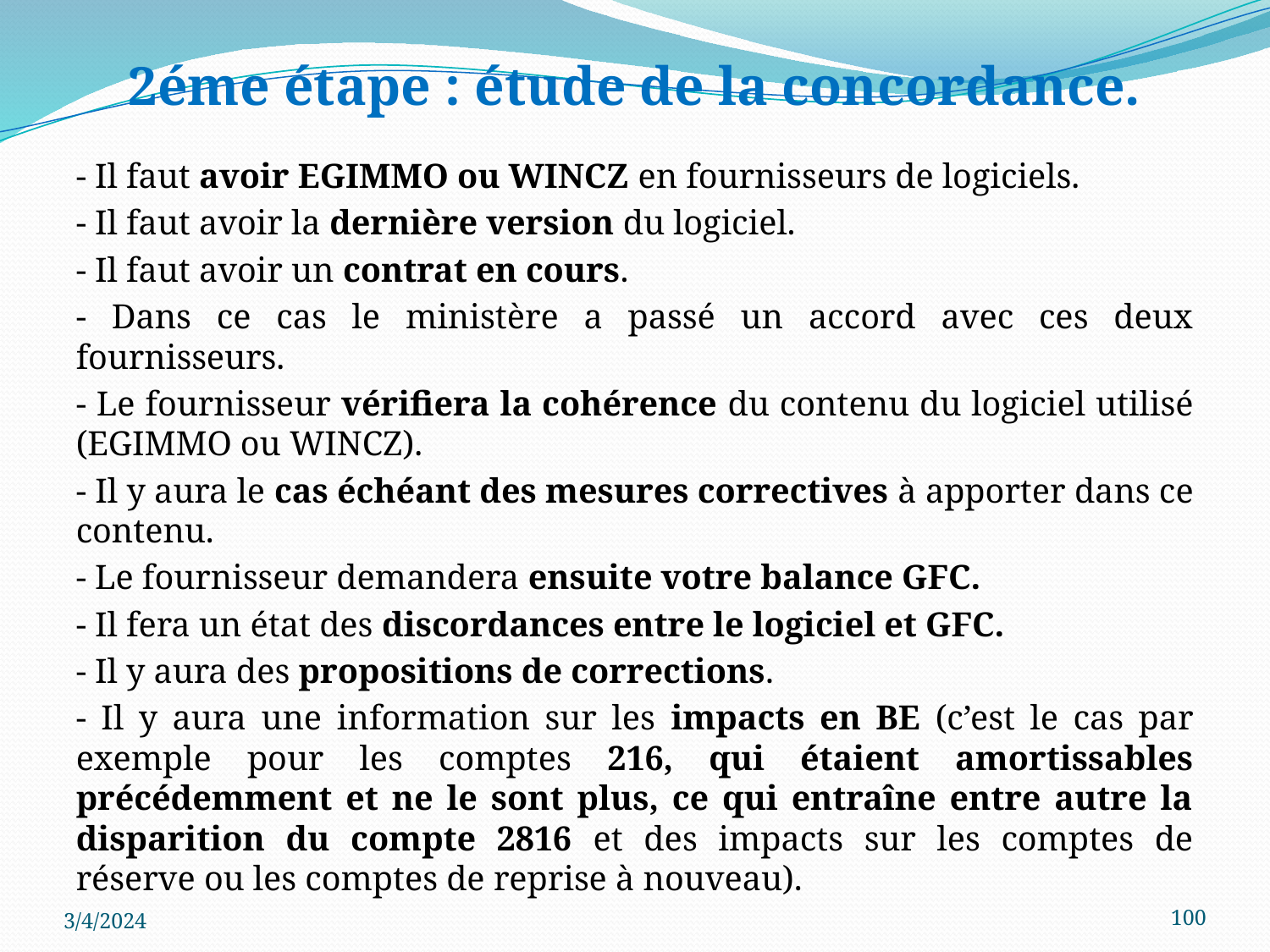

2éme étape : étude de la concordance.

- Il faut avoir EGIMMO ou WINCZ en fournisseurs de logiciels.
- Il faut avoir la dernière version du logiciel.
- Il faut avoir un contrat en cours.
- Dans ce cas le ministère a passé un accord avec ces deux fournisseurs.
- Le fournisseur vérifiera la cohérence du contenu du logiciel utilisé (EGIMMO ou WINCZ).
- Il y aura le cas échéant des mesures correctives à apporter dans ce contenu.
- Le fournisseur demandera ensuite votre balance GFC.
- Il fera un état des discordances entre le logiciel et GFC.
- Il y aura des propositions de corrections.
- Il y aura une information sur les impacts en BE (c’est le cas par exemple pour les comptes 216, qui étaient amortissables précédemment et ne le sont plus, ce qui entraîne entre autre la disparition du compte 2816 et des impacts sur les comptes de réserve ou les comptes de reprise à nouveau).

3/4/2024
100